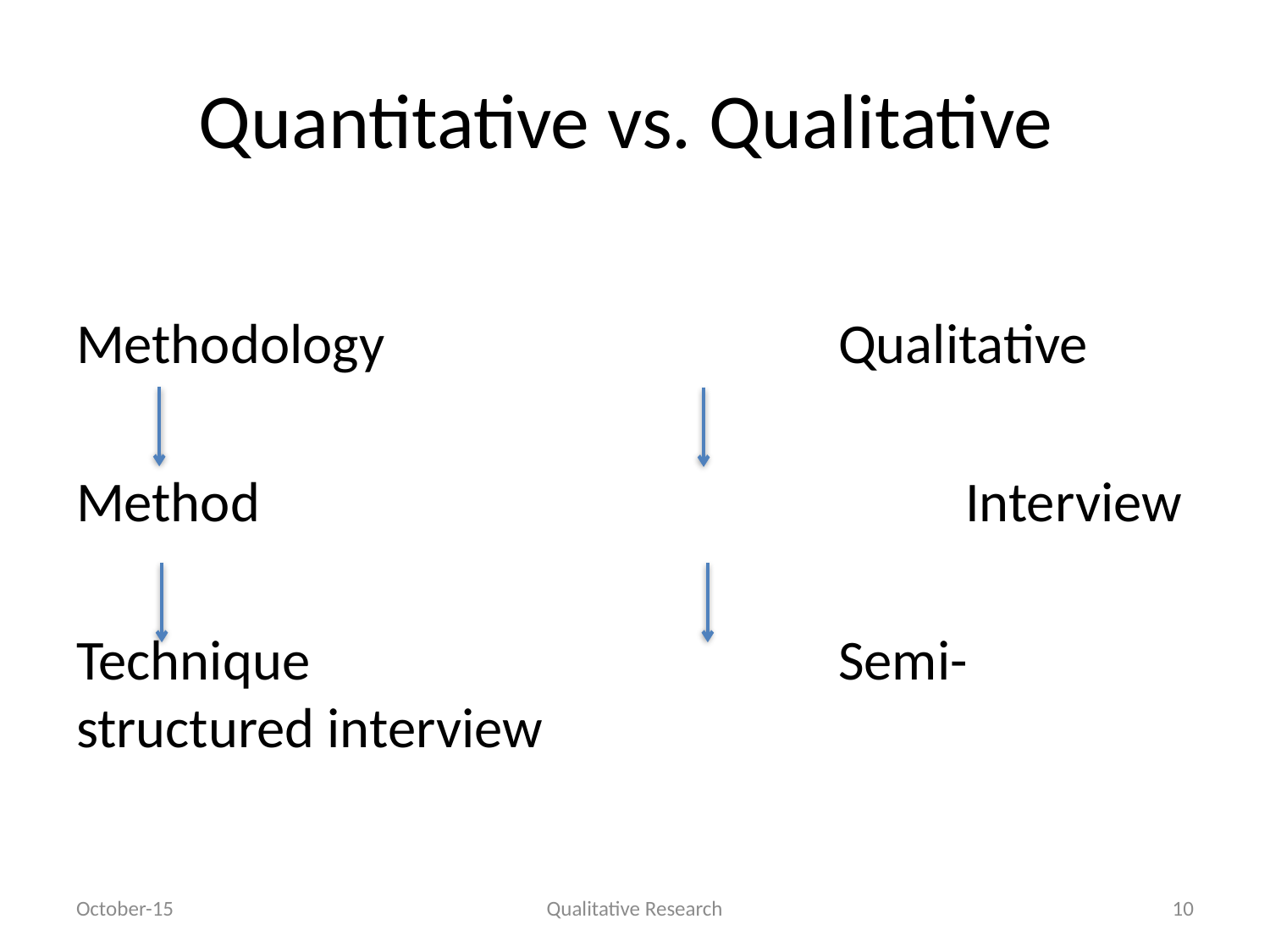

# Quantitative vs. Qualitative

Methodology				Qualitative

Method						Interview

Technique					Semi-structured interview

October-15
Qualitative Research
10